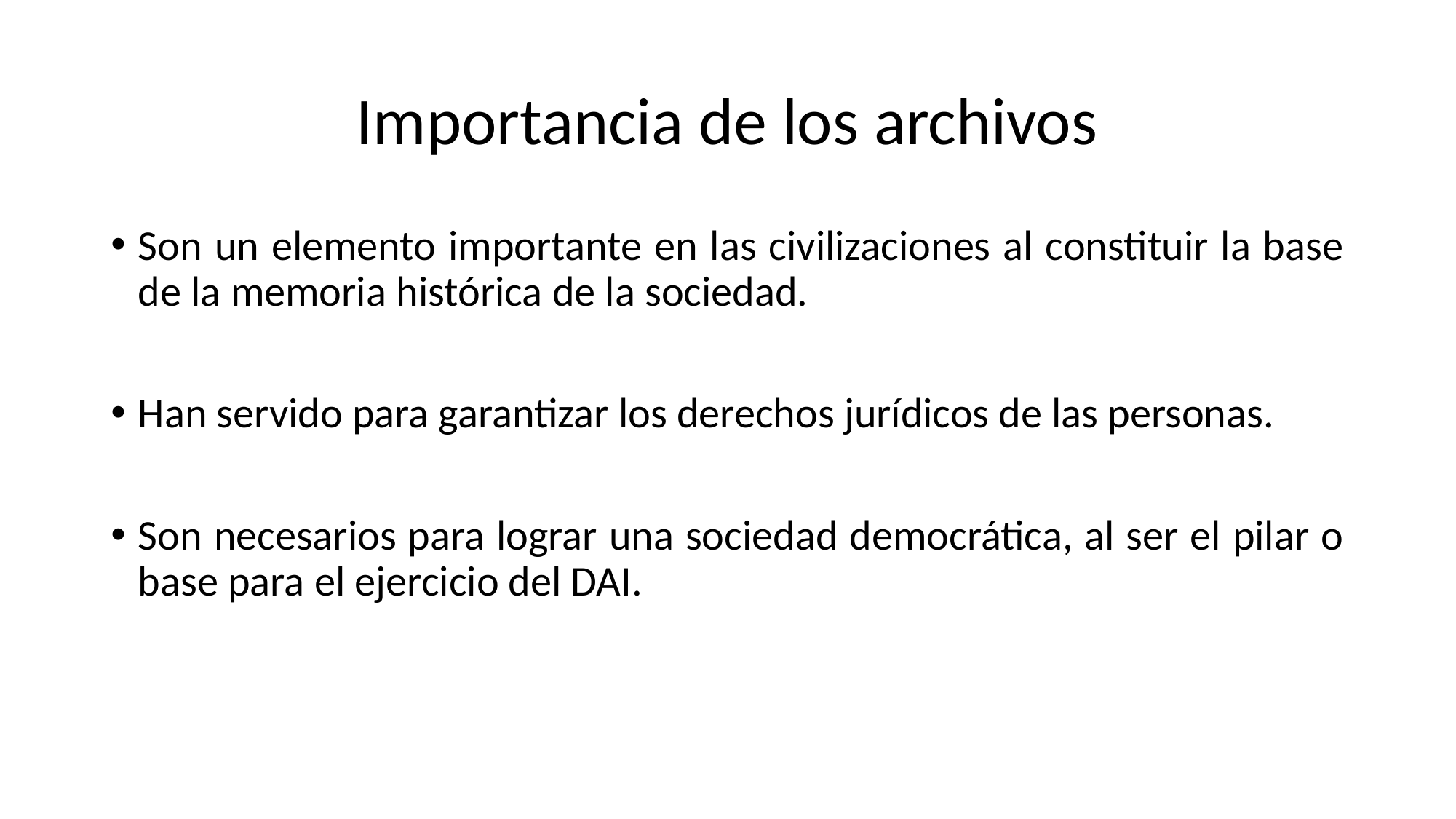

# Importancia de los archivos
Son un elemento importante en las civilizaciones al constituir la base de la memoria histórica de la sociedad.

Han servido para garantizar los derechos jurídicos de las personas.

Son necesarios para lograr una sociedad democrática, al ser el pilar o base para el ejercicio del DAI.